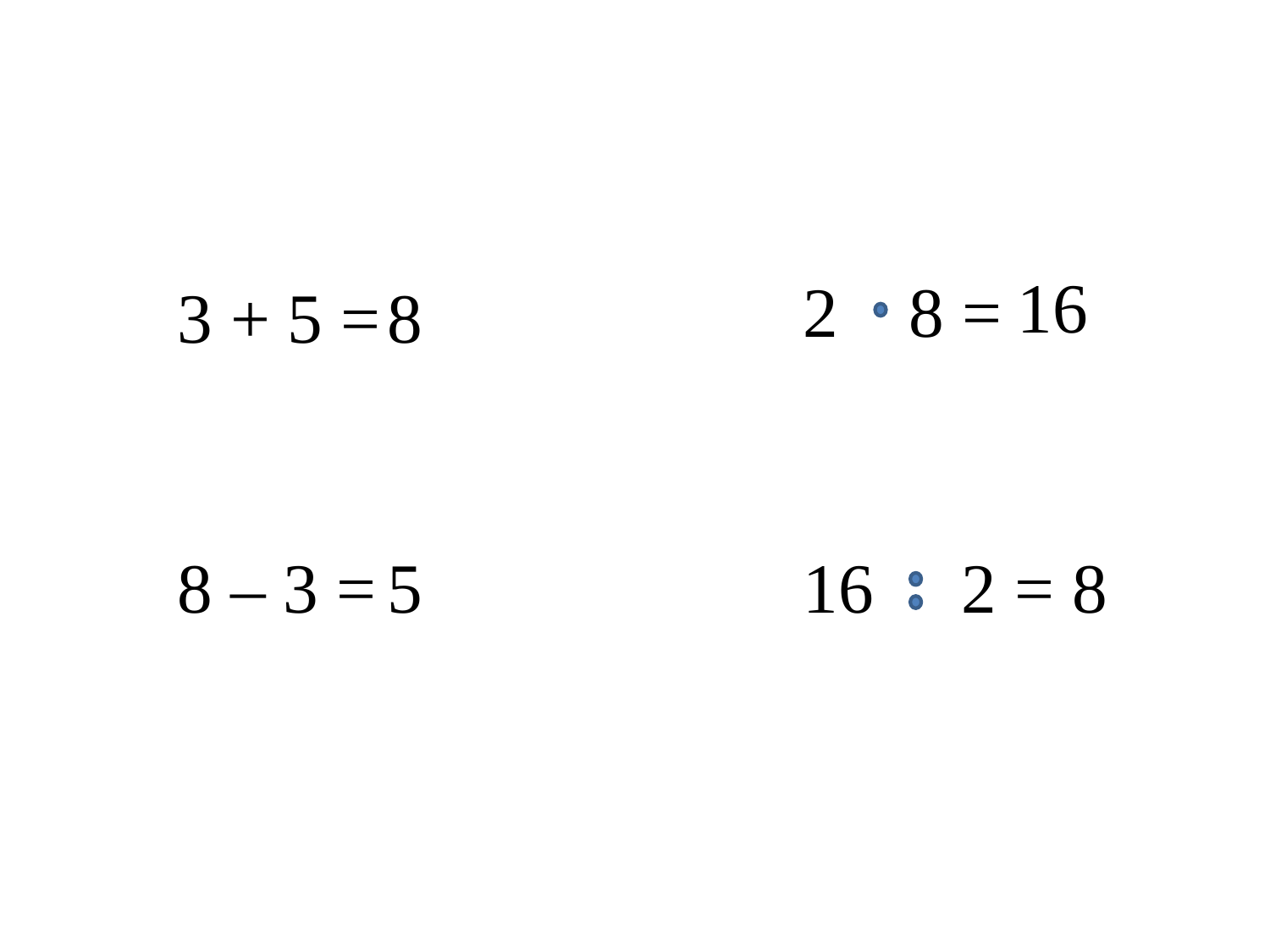

16
2    8 =
3 + 5 =
8

8 – 3 =
5
16     2 =
8